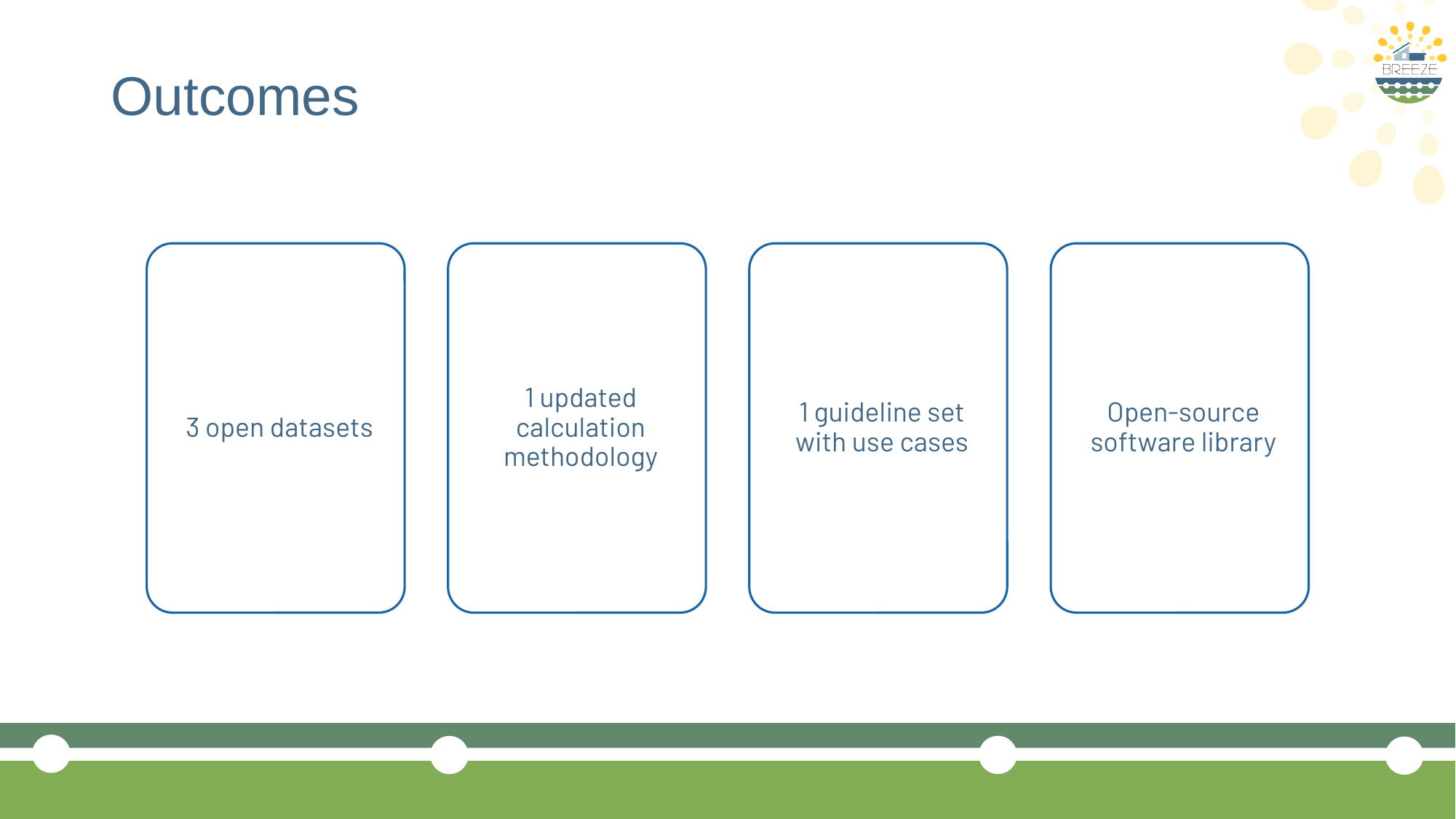

# Outcomes
3 open datasets
1 updated calculation methodology
1 guideline set with use cases
Open-source software library